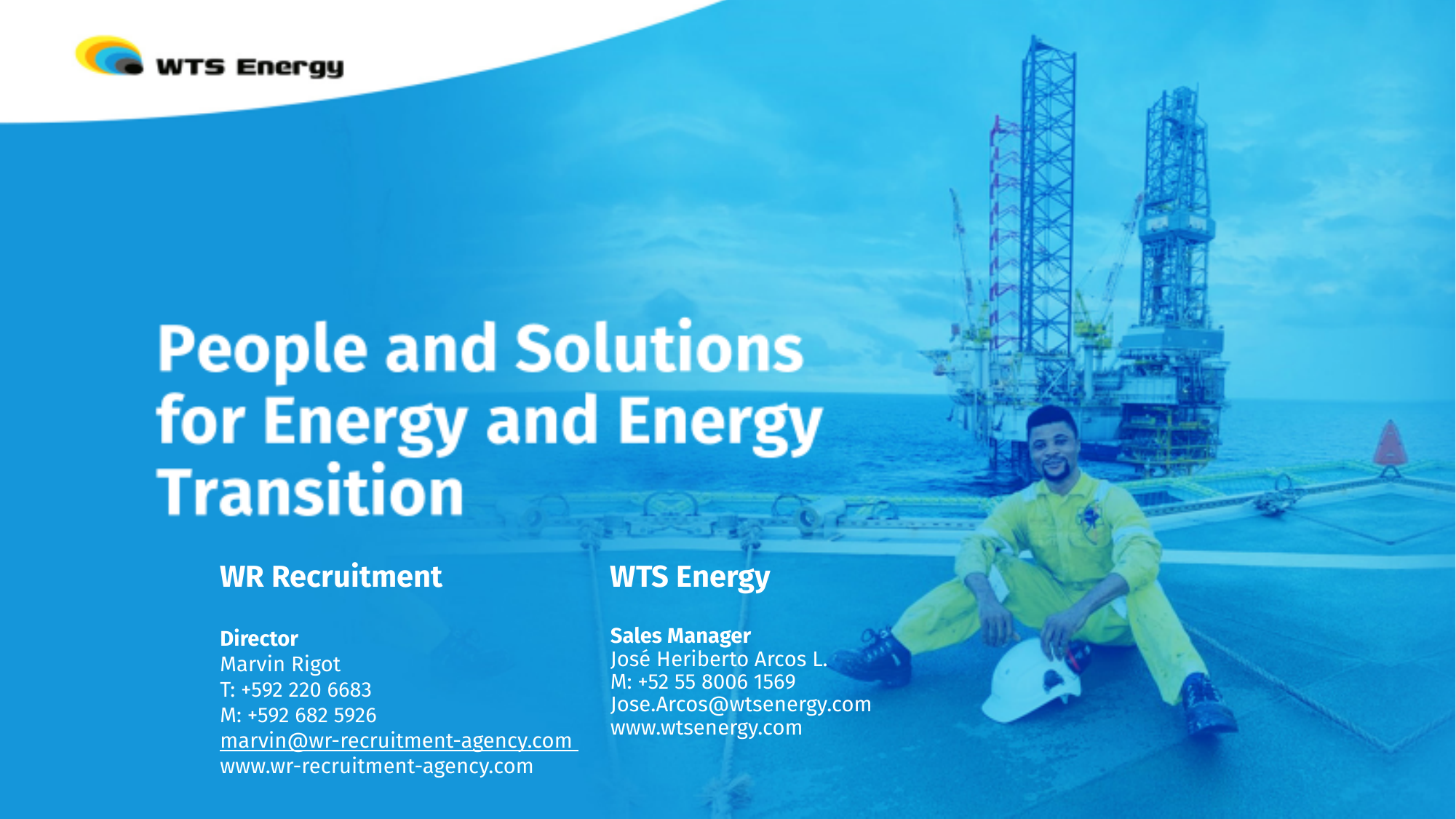

WR Recruitment

Director
Marvin Rigot
T: +592 220 6683
M: +592 682 5926
marvin@wr-recruitment-agency.com
www.wr-recruitment-agency.com

WTS Energy

Sales Manager
José Heriberto Arcos L.
M: +52 55 8006 1569
Jose.Arcos@wtsenergy.com
www.wtsenergy.com